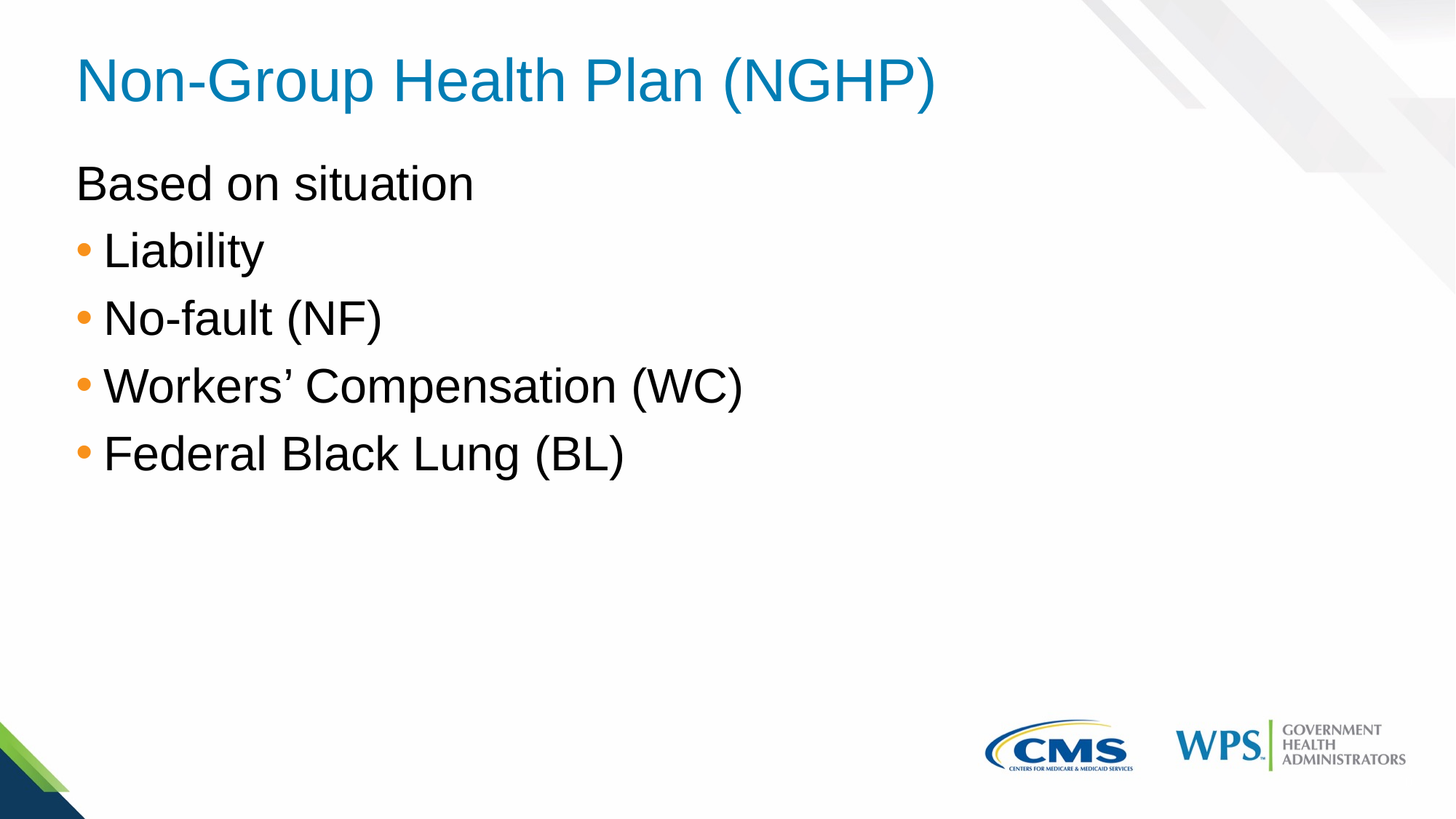

# Non-Group Health Plan (NGHP)
Based on situation
Liability
No-fault (NF)
Workers’ Compensation (WC)
Federal Black Lung (BL)